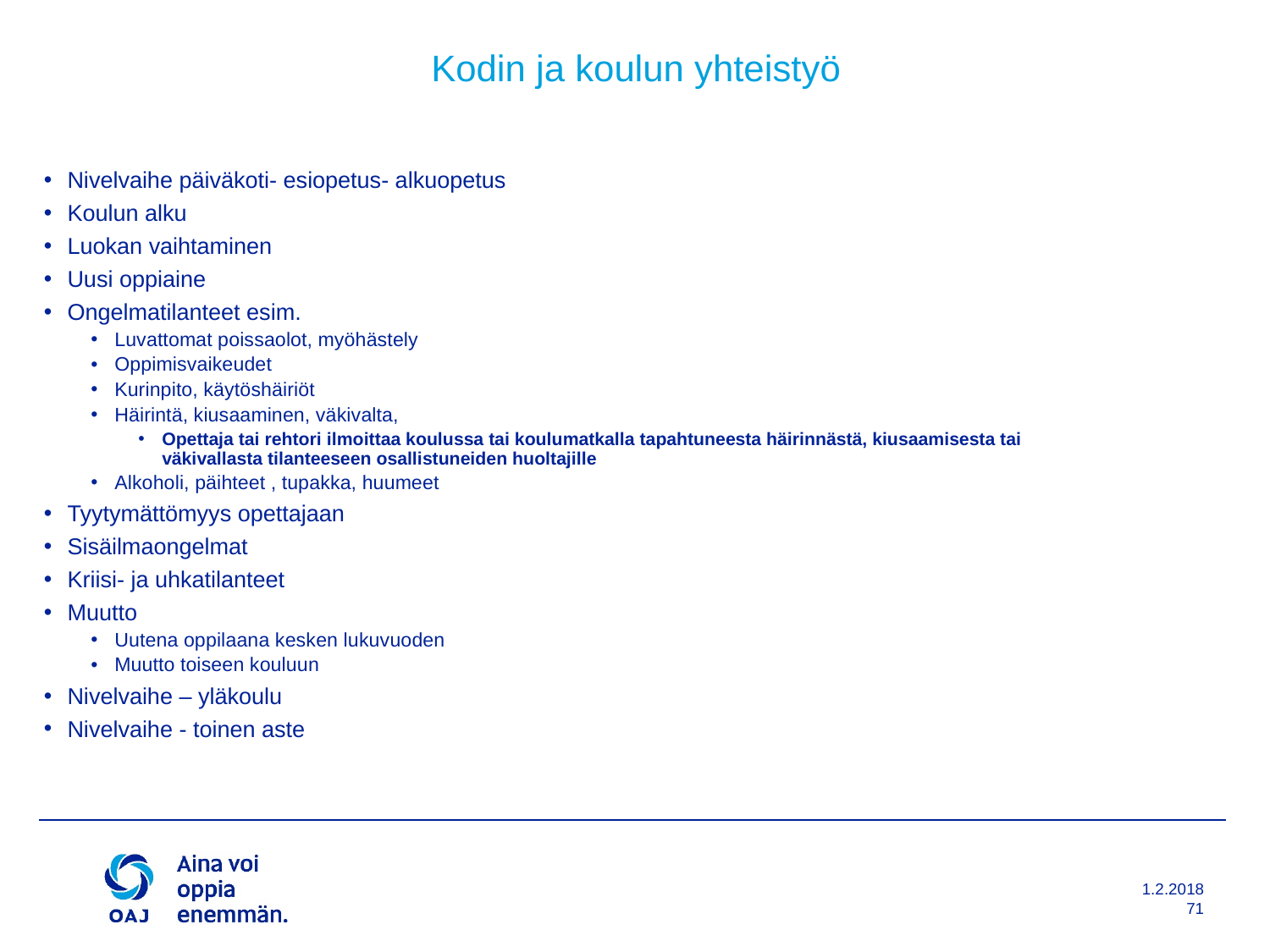

# Kodin ja koulun yhteistyö
Nivelvaihe päiväkoti- esiopetus- alkuopetus
Koulun alku
Luokan vaihtaminen
Uusi oppiaine
Ongelmatilanteet esim.
Luvattomat poissaolot, myöhästely
Oppimisvaikeudet
Kurinpito, käytöshäiriöt
Häirintä, kiusaaminen, väkivalta,
Opettaja tai rehtori ilmoittaa koulussa tai koulumatkalla tapahtuneesta häirinnästä, kiusaamisesta tai väkivallasta tilanteeseen osallistuneiden huoltajille
Alkoholi, päihteet , tupakka, huumeet
Tyytymättömyys opettajaan
Sisäilmaongelmat
Kriisi- ja uhkatilanteet
Muutto
Uutena oppilaana kesken lukuvuoden
Muutto toiseen kouluun
Nivelvaihe – yläkoulu
Nivelvaihe - toinen aste